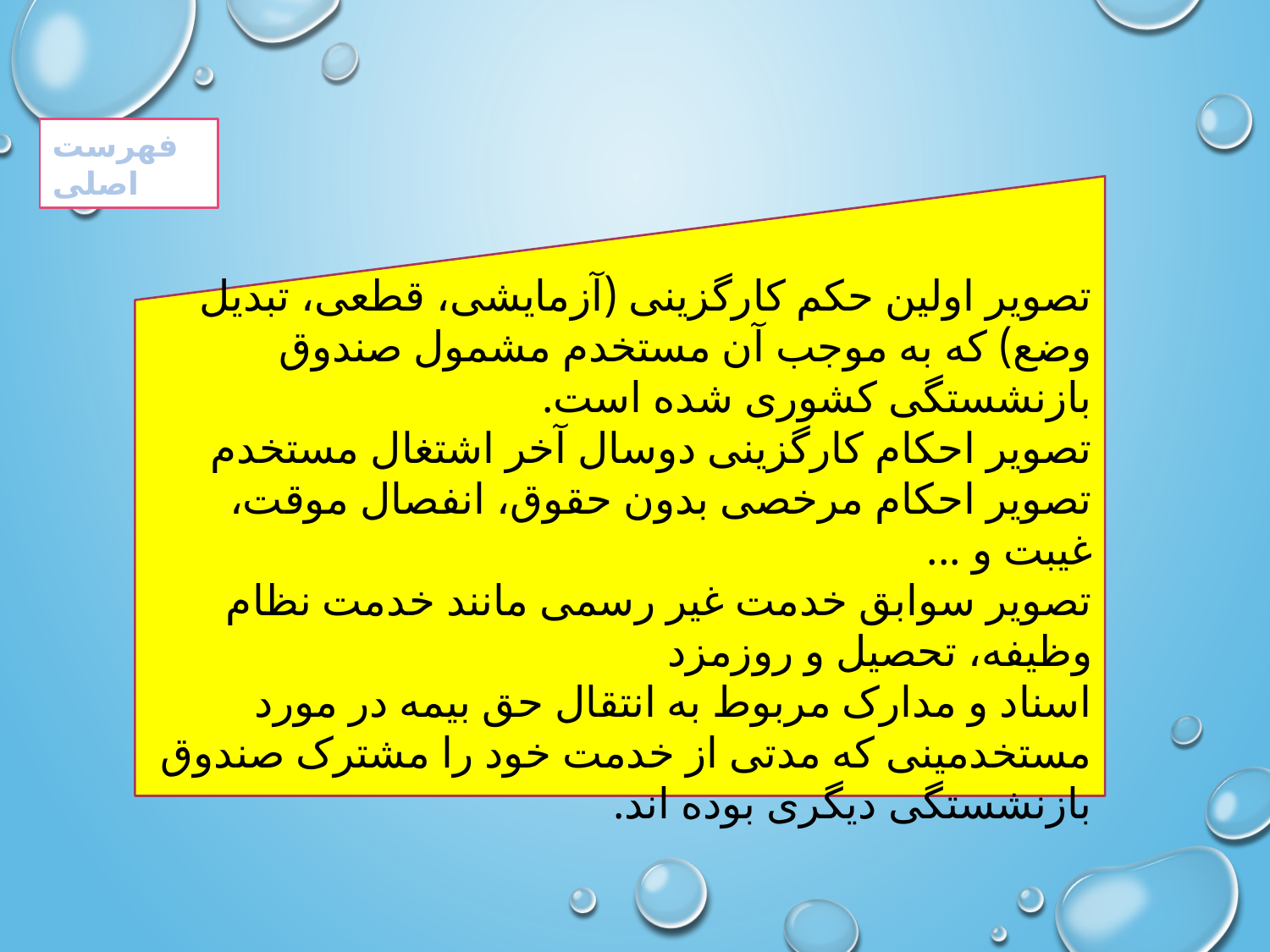

فهرست اصلی
تصویر اولین حکم کارگزینی (آزمایشی، قطعی، تبدیل وضع) که به موجب آن مستخدم مشمول صندوق بازنشستگی کشوری شده است.
تصویر احکام کارگزینی دوسال آخر اشتغال مستخدم
تصویر احکام مرخصی بدون حقوق، انفصال موقت، غیبت و ...
تصویر سوابق خدمت غیر رسمی مانند خدمت نظام وظیفه، تحصیل و روزمزد
اسناد و مدارک مربوط به انتقال حق بیمه در مورد مستخدمینی که مدتی از خدمت خود را مشترک صندوق بازنشستگی دیگری بوده اند.